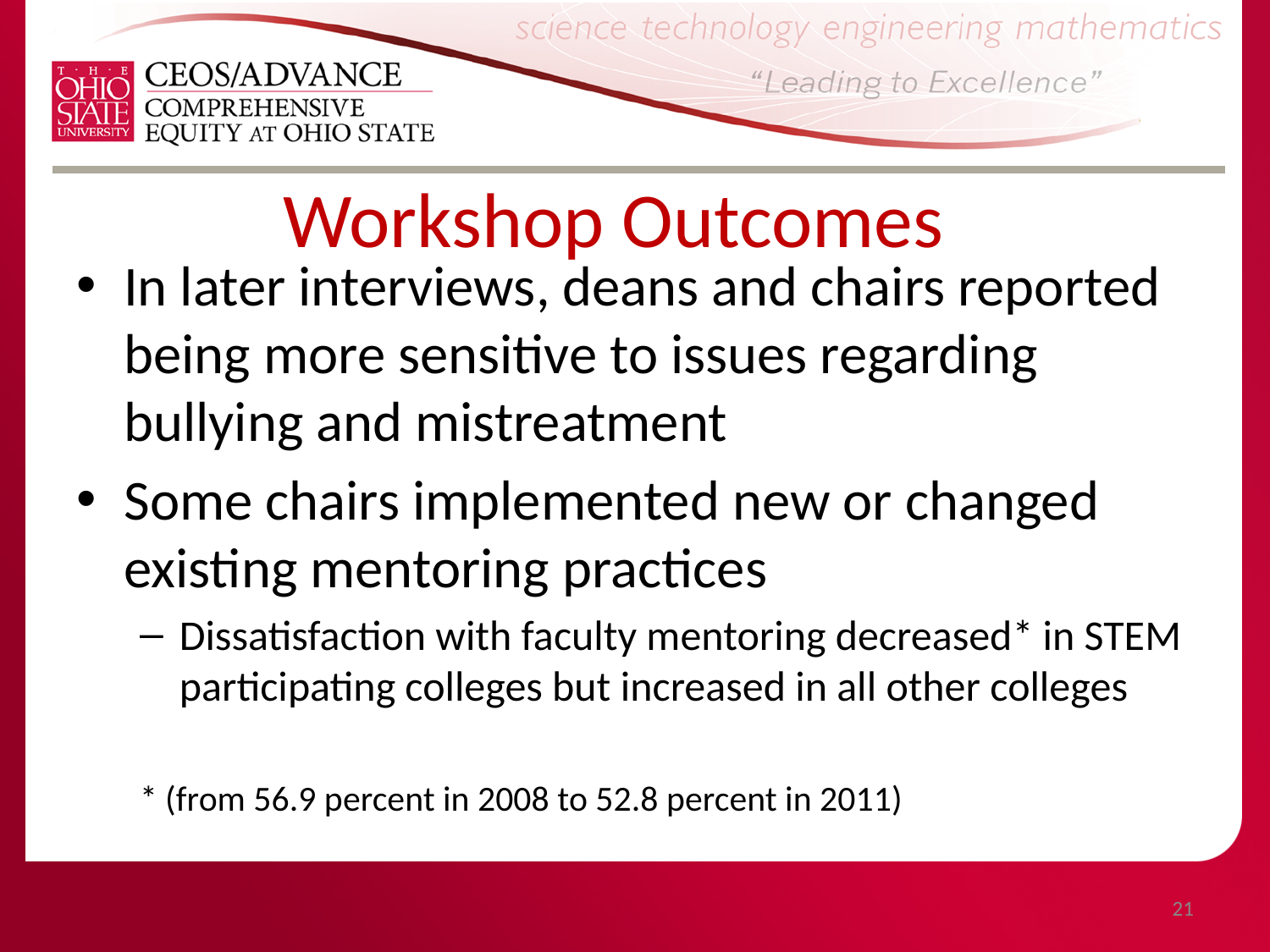

# Workshop Outcomes
In later interviews, deans and chairs reported being more sensitive to issues regarding bullying and mistreatment
Some chairs implemented new or changed existing mentoring practices
Dissatisfaction with faculty mentoring decreased* in STEM participating colleges but increased in all other colleges

* (from 56.9 percent in 2008 to 52.8 percent in 2011)
21